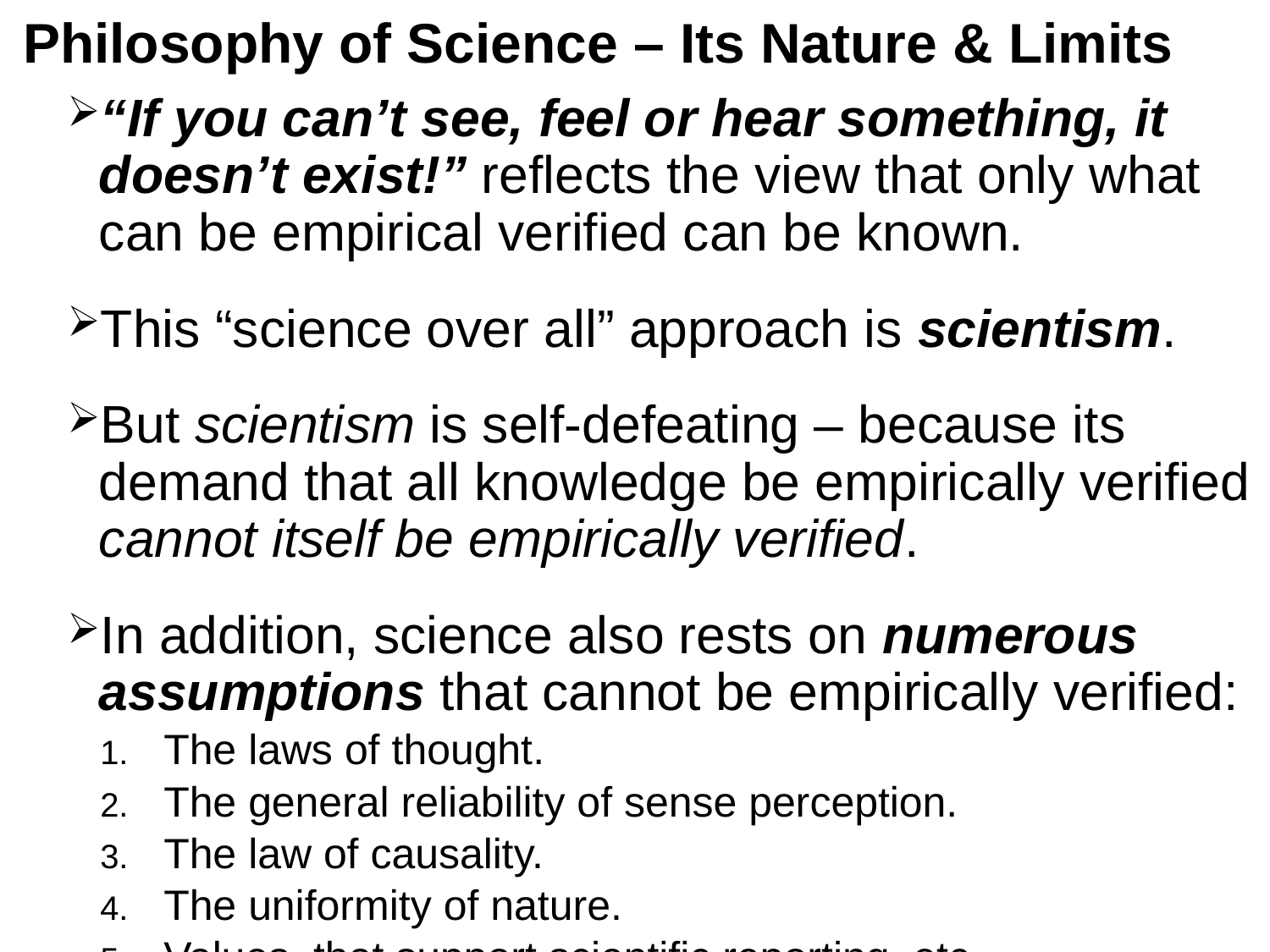

# Philosophy of Science – Its Nature & Limits
“If you can’t see, feel or hear something, it doesn’t exist!” reflects the view that only what can be empirical verified can be known.

This “science over all” approach is scientism.

But scientism is self-defeating – because its demand that all knowledge be empirically verified cannot itself be empirically verified.

In addition, science also rests on numerous assumptions that cannot be empirically verified:
The laws of thought.
The general reliability of sense perception.
The law of causality.
The uniformity of nature.
Values, that support scientific reporting, etc.